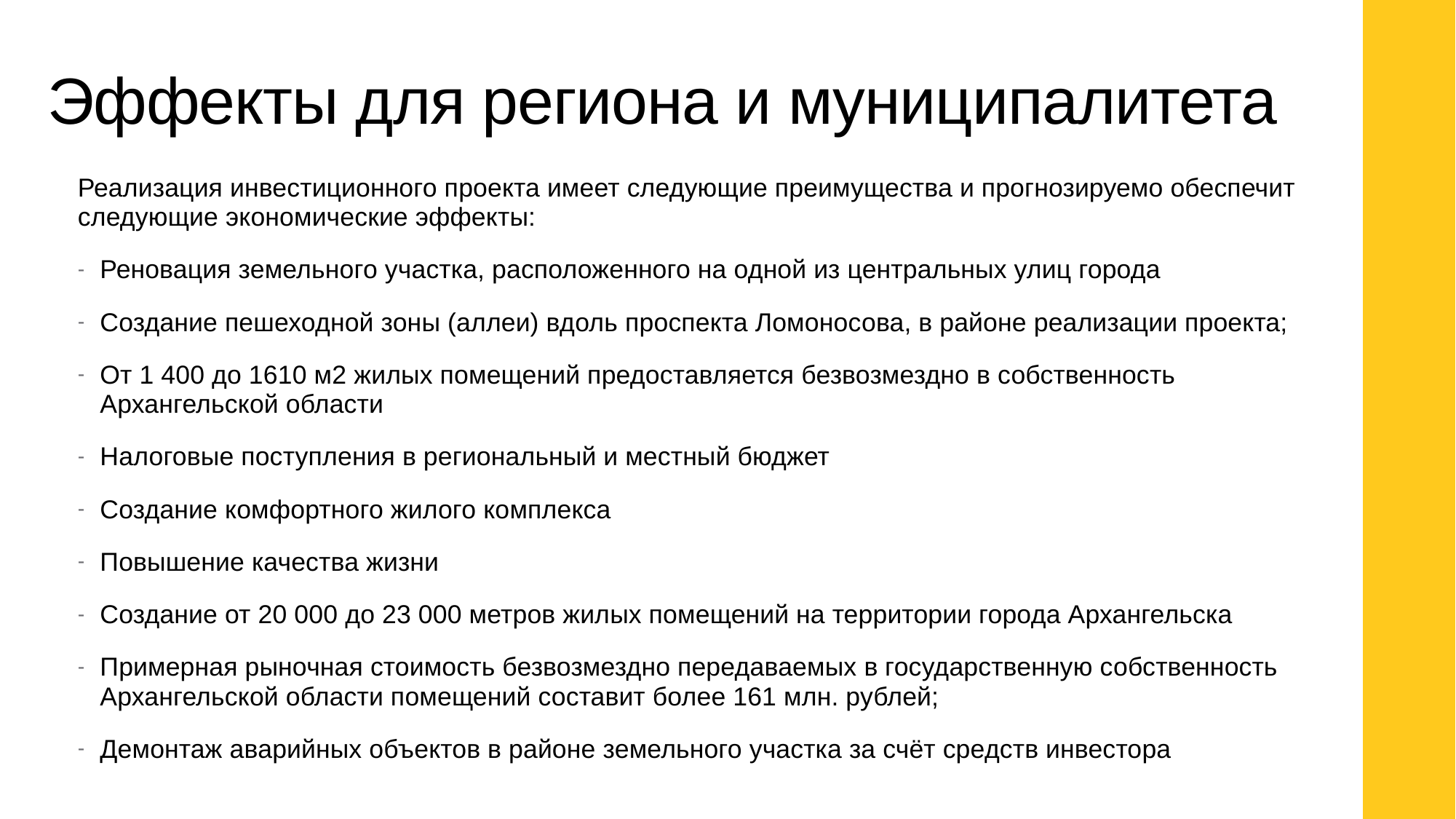

# Эффекты для региона и муниципалитета
Реализация инвестиционного проекта имеет следующие преимущества и прогнозируемо обеспечит следующие экономические эффекты:
Реновация земельного участка, расположенного на одной из центральных улиц города
Создание пешеходной зоны (аллеи) вдоль проспекта Ломоносова, в районе реализации проекта;
От 1 400 до 1610 м2 жилых помещений предоставляется безвозмездно в собственность Архангельской области
Налоговые поступления в региональный и местный бюджет
Создание комфортного жилого комплекса
Повышение качества жизни
Создание от 20 000 до 23 000 метров жилых помещений на территории города Архангельска
Примерная рыночная стоимость безвозмездно передаваемых в государственную собственность Архангельской области помещений составит более 161 млн. рублей;
Демонтаж аварийных объектов в районе земельного участка за счёт средств инвестора